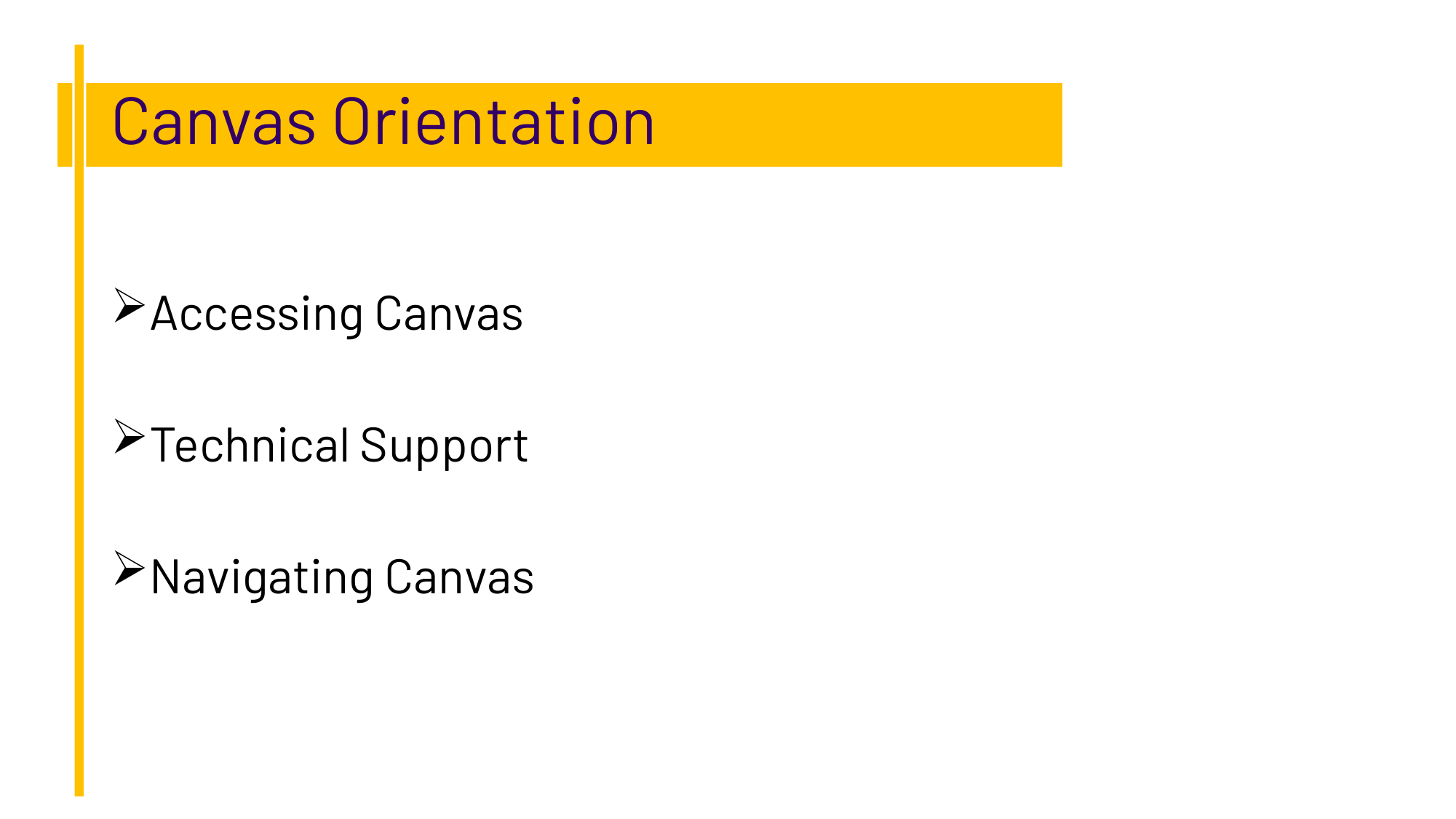

# Canvas Orientation

Accessing Canvas
Technical Support
Navigating Canvas